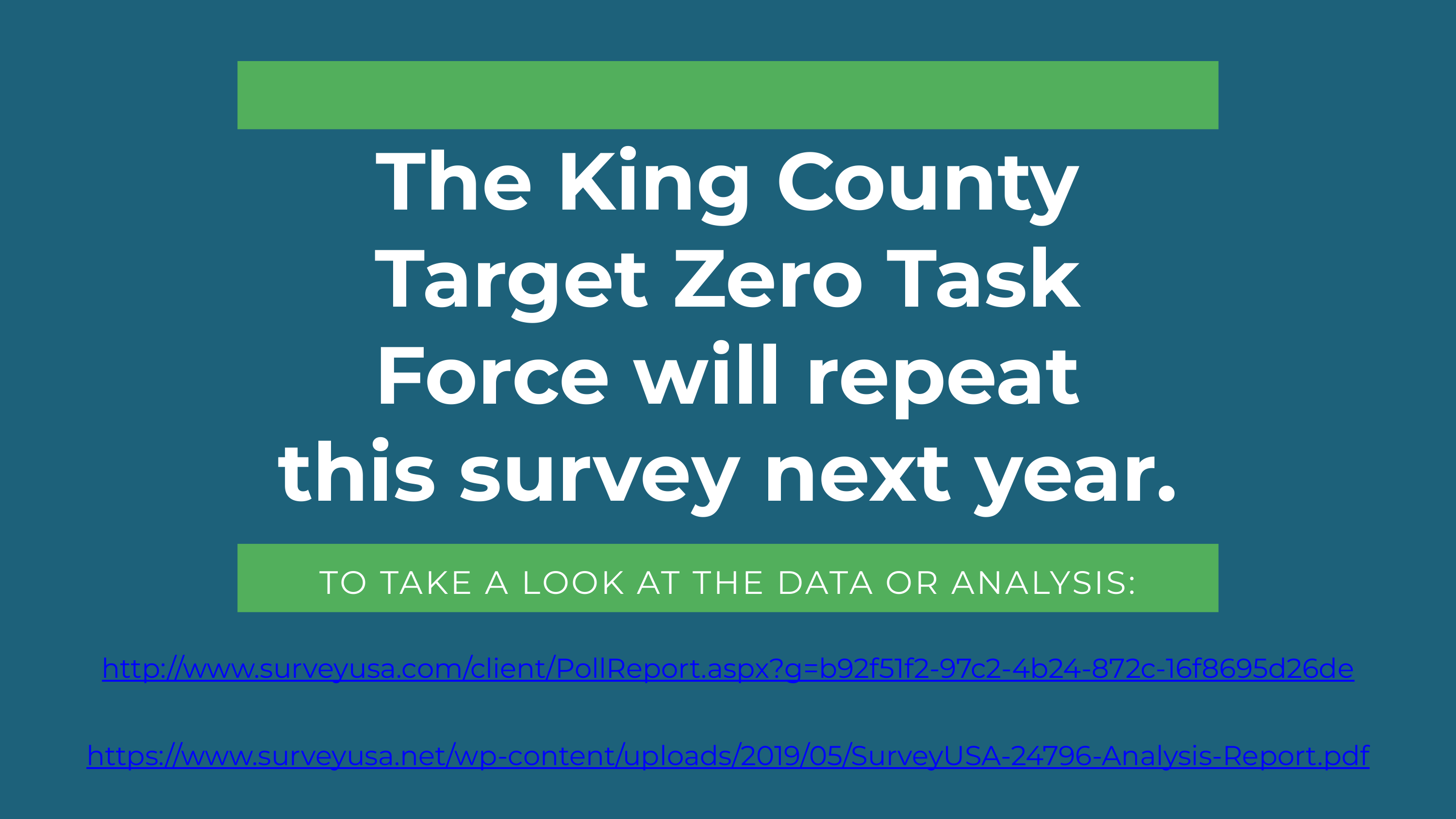

The King County Target Zero Task
 Force will repeat
this survey next year.

TO TAKE A LOOK AT THE DATA OR ANALYSIS:
http://www.surveyusa.com/client/PollReport.aspx?g=b92f51f2-97c2-4b24-872c-16f8695d26de

https://www.surveyusa.net/wp-content/uploads/2019/05/SurveyUSA-24796-Analysis-Report.pdf